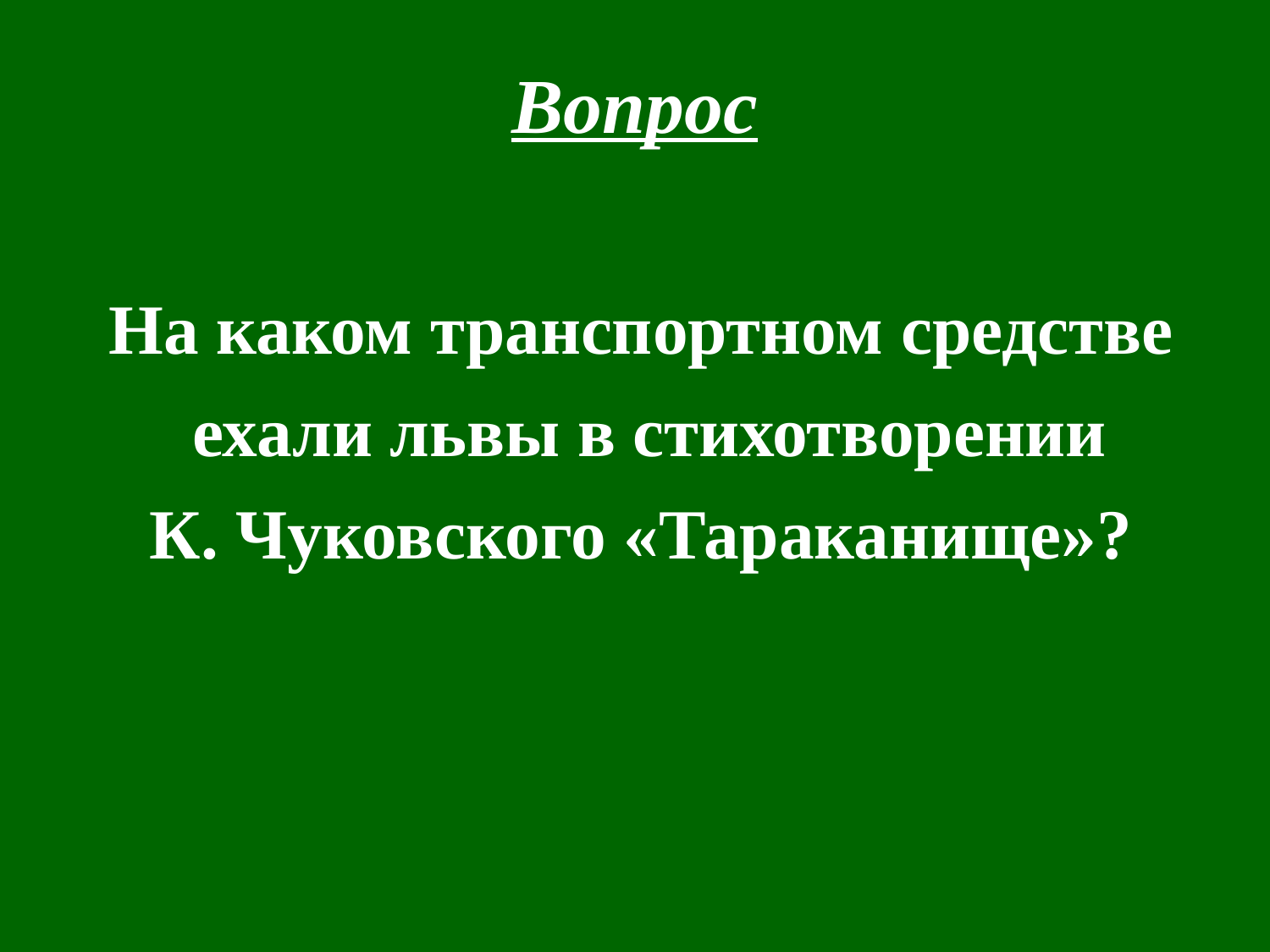

Вопрос

На каком транспортном средстве
 ехали львы в стихотворении
К. Чуковского «Тараканище»?